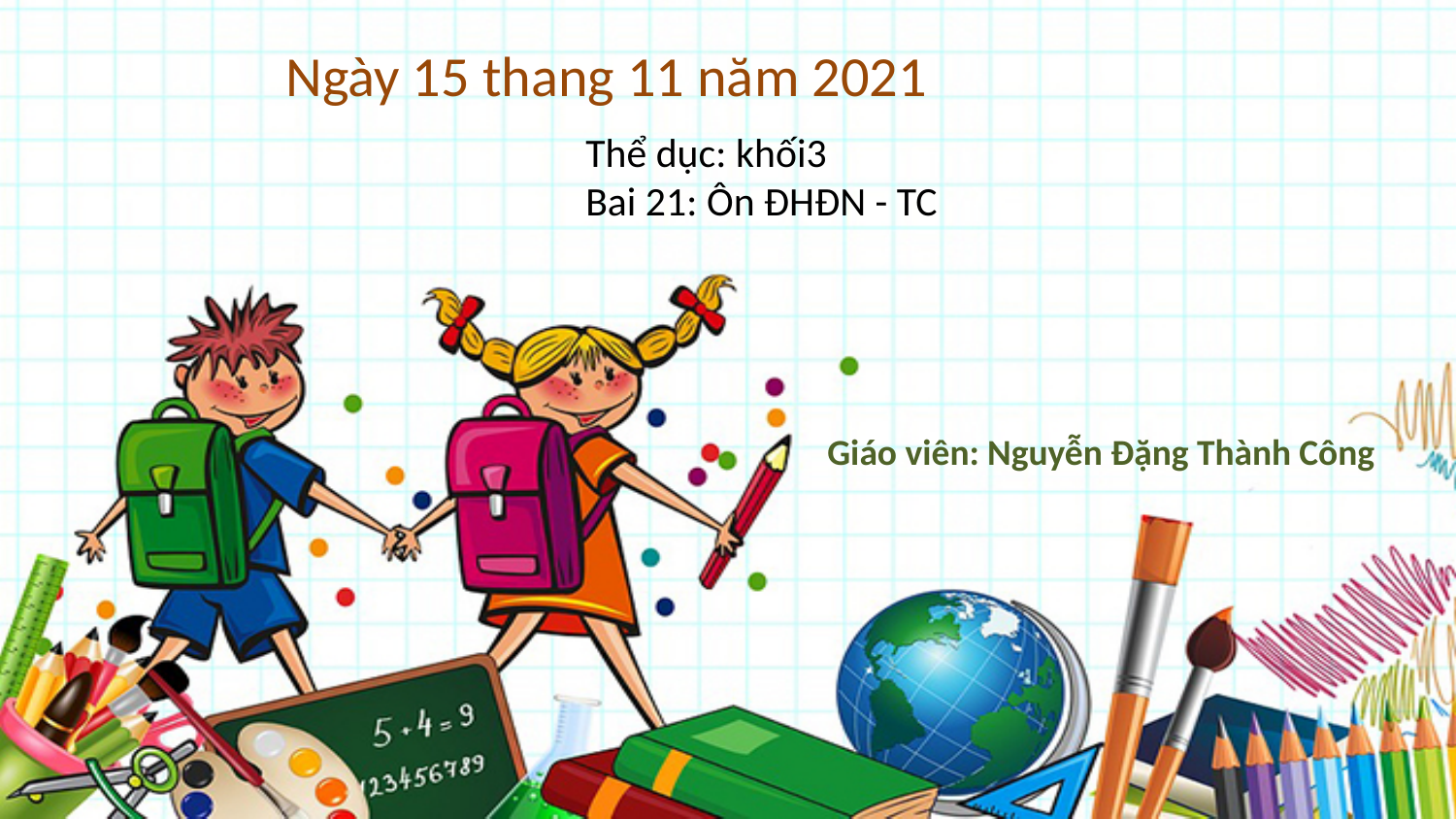

Ngày 15 thang 11 năm 2021
Thể dục: khối3
Bai 21: Ôn ĐHĐN - TC
Giáo viên: Nguyễn Đặng Thành Công